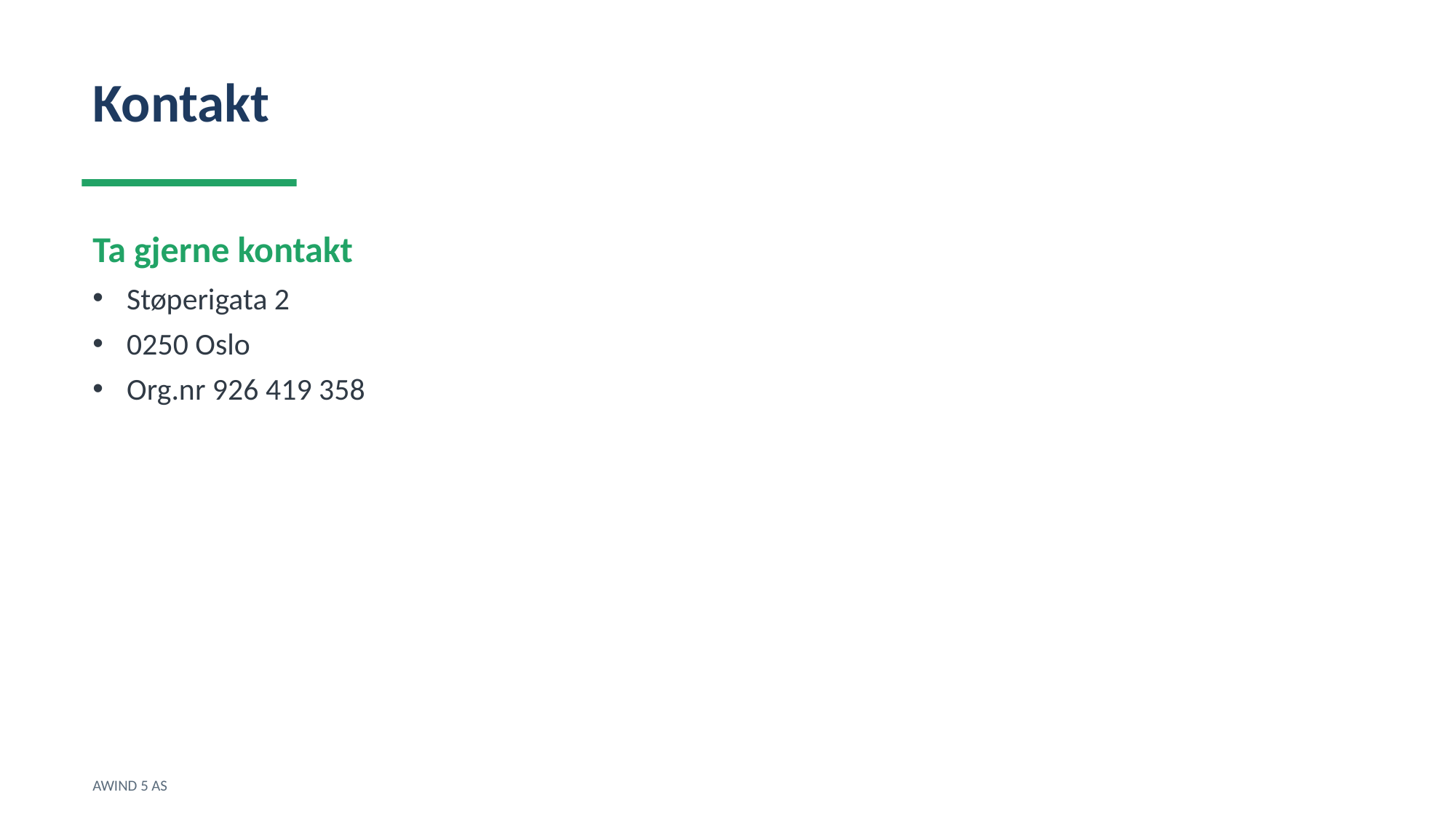

Kontakt

Ta gjerne kontakt
Støperigata 2
0250 Oslo
Org.nr 926 419 358
AWIND 5 AS